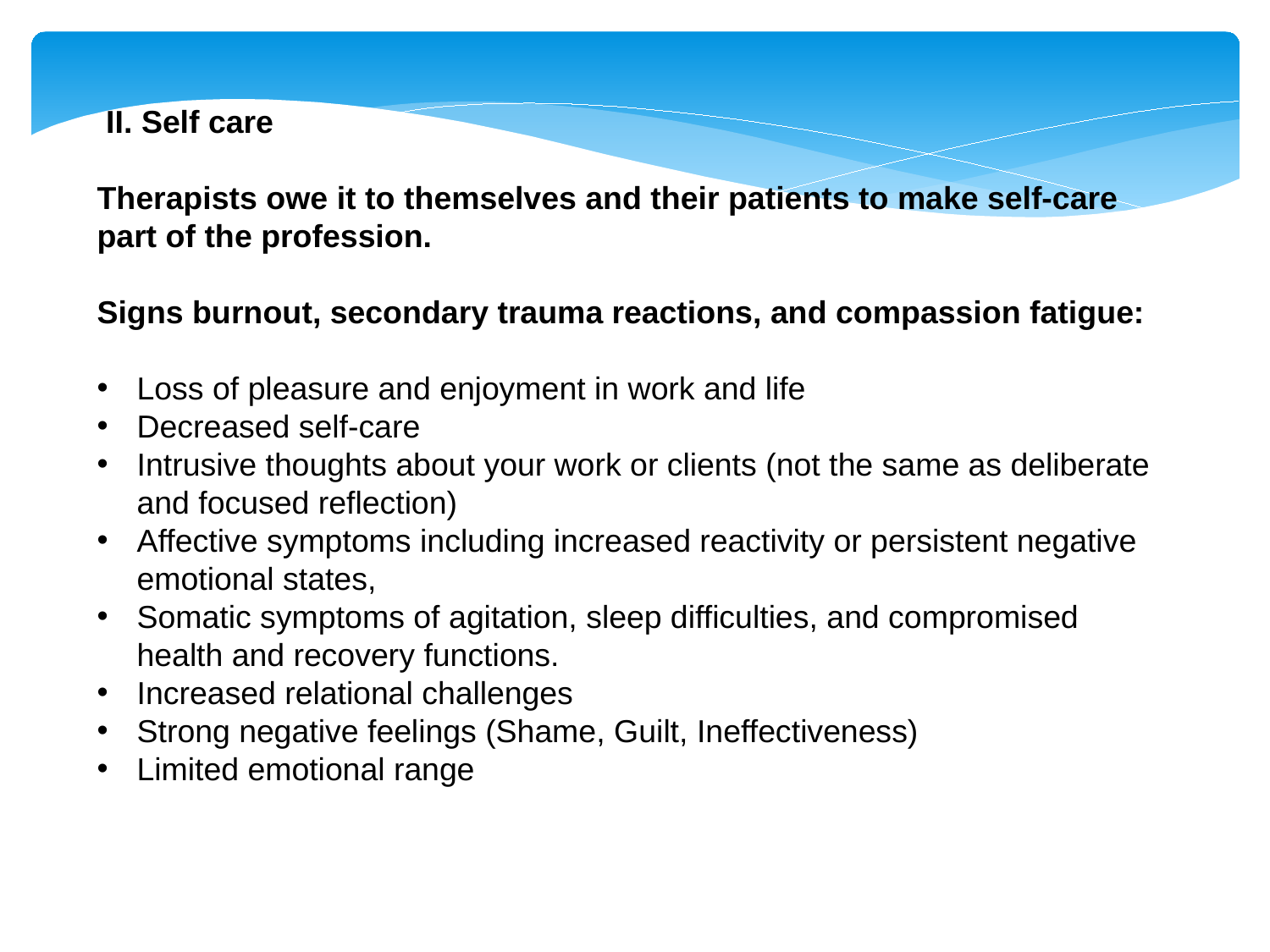

II. Self care

Therapists owe it to themselves and their patients to make self-care part of the profession.

Signs burnout, secondary trauma reactions, and compassion fatigue:

Loss of pleasure and enjoyment in work and life
Decreased self-care
Intrusive thoughts about your work or clients (not the same as deliberate and focused reflection)
Affective symptoms including increased reactivity or persistent negative emotional states,
Somatic symptoms of agitation, sleep difficulties, and compromised health and recovery functions.
Increased relational challenges
Strong negative feelings (Shame, Guilt, Ineffectiveness)
Limited emotional range